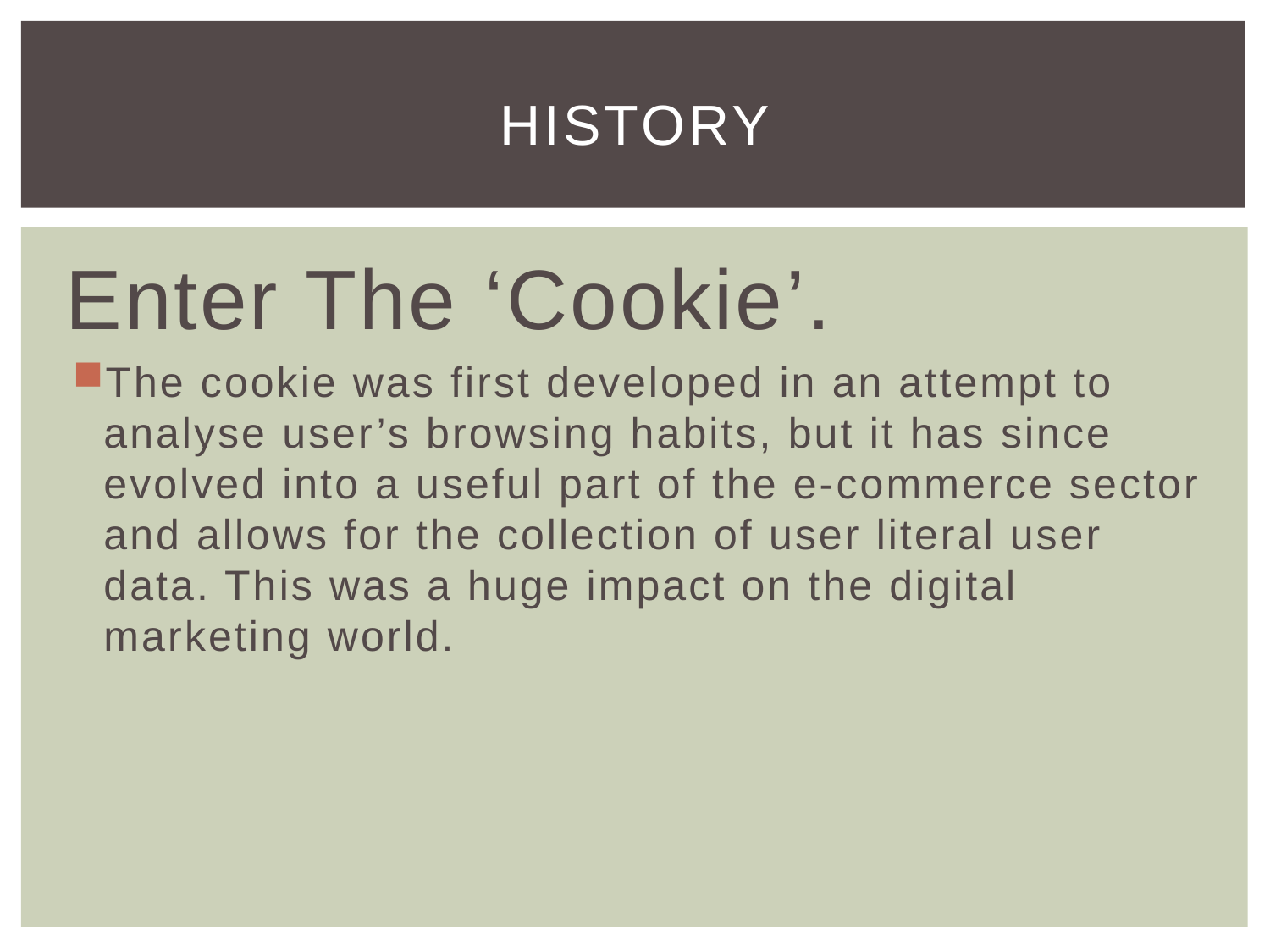

# HISTORY
Enter The ‘Cookie’.
The cookie was first developed in an attempt to analyse user’s browsing habits, but it has since evolved into a useful part of the e-commerce sector and allows for the collection of user literal user data. This was a huge impact on the digital marketing world.